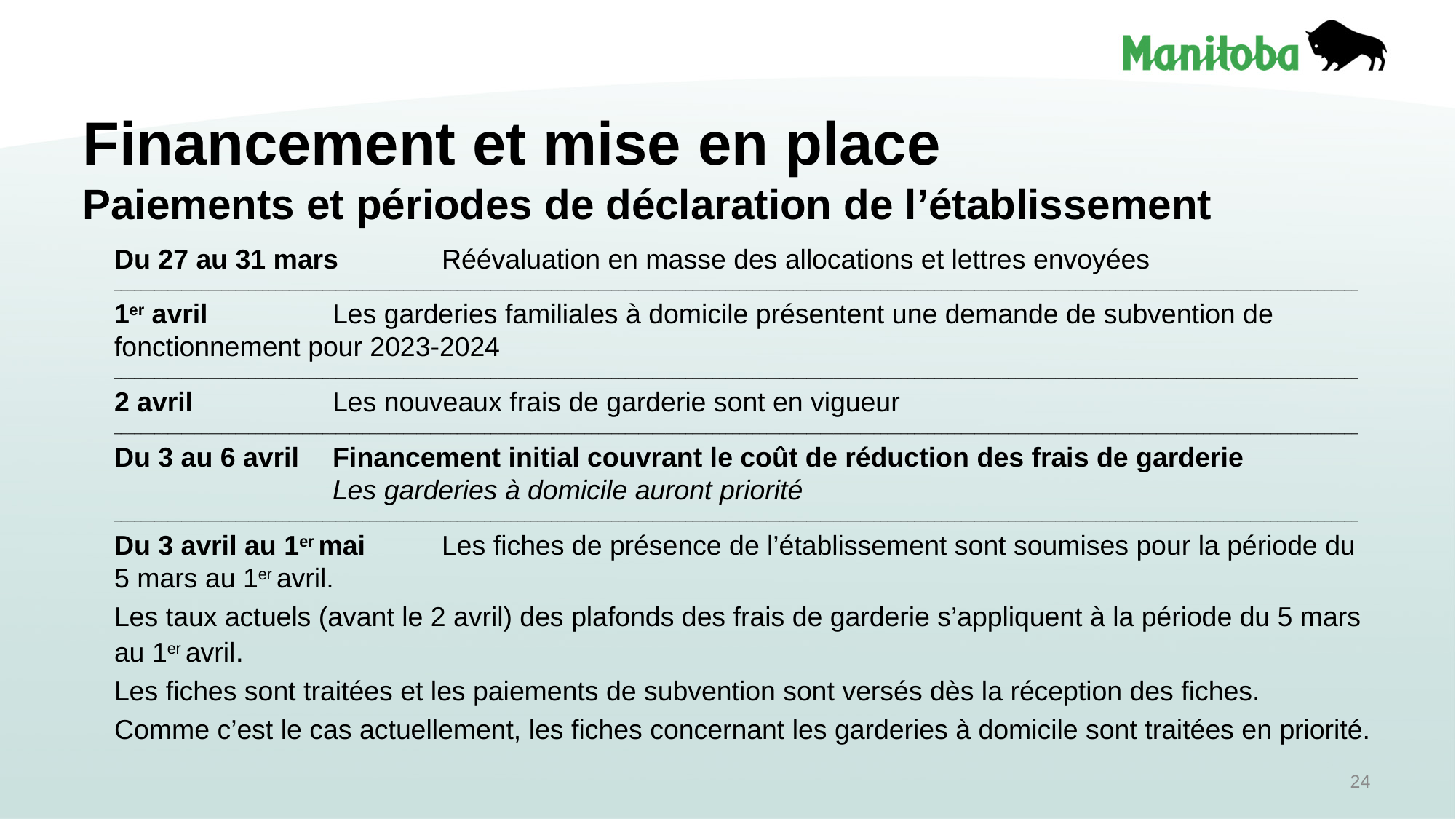

# Financement et mise en place Paiements et périodes de déclaration de l’établissement
Du 27 au 31 mars	Réévaluation en masse des allocations et lettres envoyées
_________________________________________________________________________________________________________________________________________________________________________________________
1er avril		Les garderies familiales à domicile présentent une demande de subvention de fonctionnement pour 2023-2024
_________________________________________________________________________________________________________________________________________________________________________________________
2 avril		Les nouveaux frais de garderie sont en vigueur
_________________________________________________________________________________________________________________________________________________________________________________________
Du 3 au 6 avril	Financement initial couvrant le coût de réduction des frais de garderie
		Les garderies à domicile auront priorité
_________________________________________________________________________________________________________________________________________________________________________________________
Du 3 avril au 1er mai	Les fiches de présence de l’établissement sont soumises pour la période du 5 mars au 1er avril.
Les taux actuels (avant le 2 avril) des plafonds des frais de garderie s’appliquent à la période du 5 mars au 1er avril.
Les fiches sont traitées et les paiements de subvention sont versés dès la réception des fiches.
Comme c’est le cas actuellement, les fiches concernant les garderies à domicile sont traitées en priorité.

24